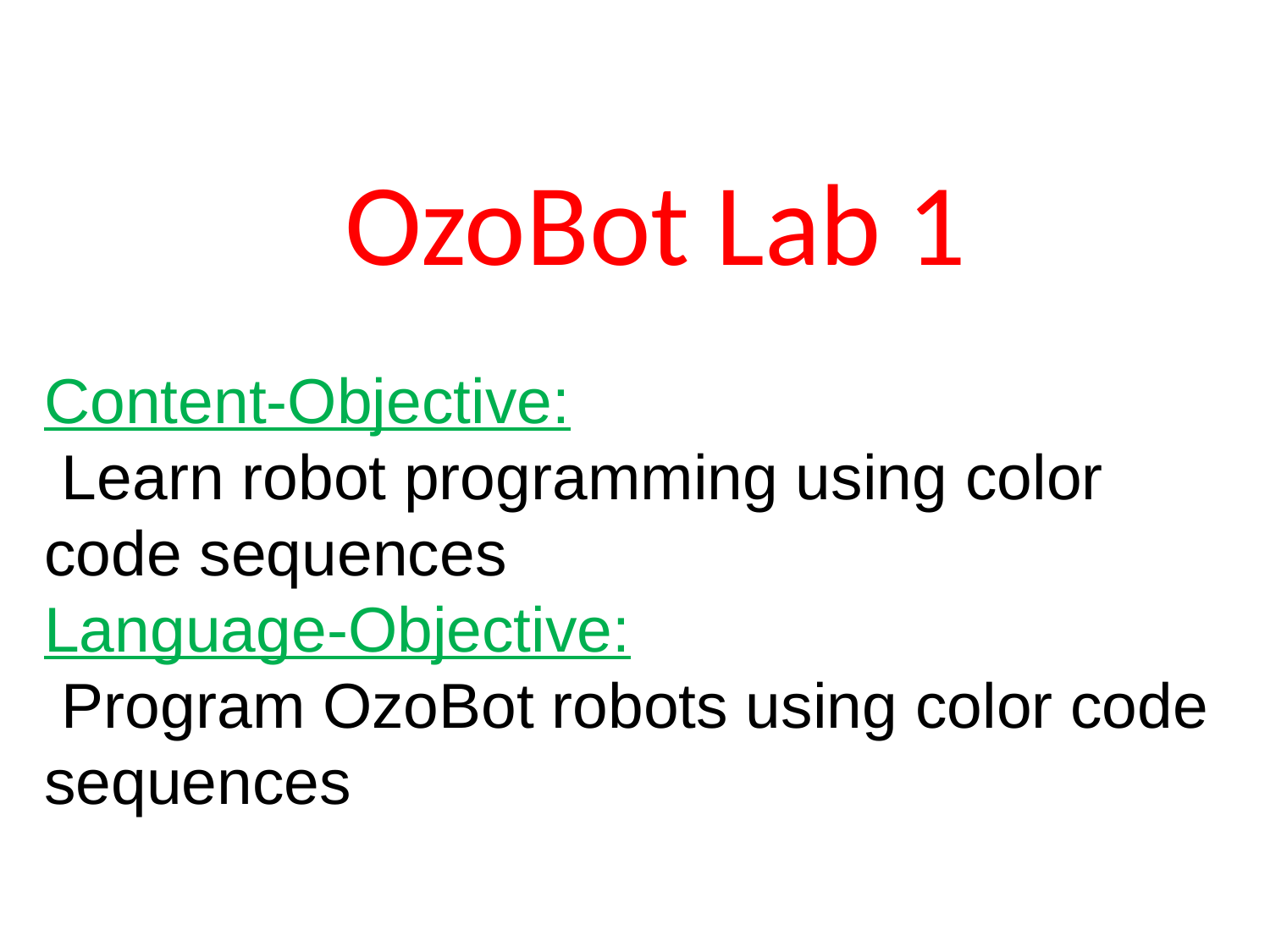

# OzoBot Lab 1
Content-Objective:
 Learn robot programming using color code sequences
Language-Objective:
 Program OzoBot robots using color code sequences